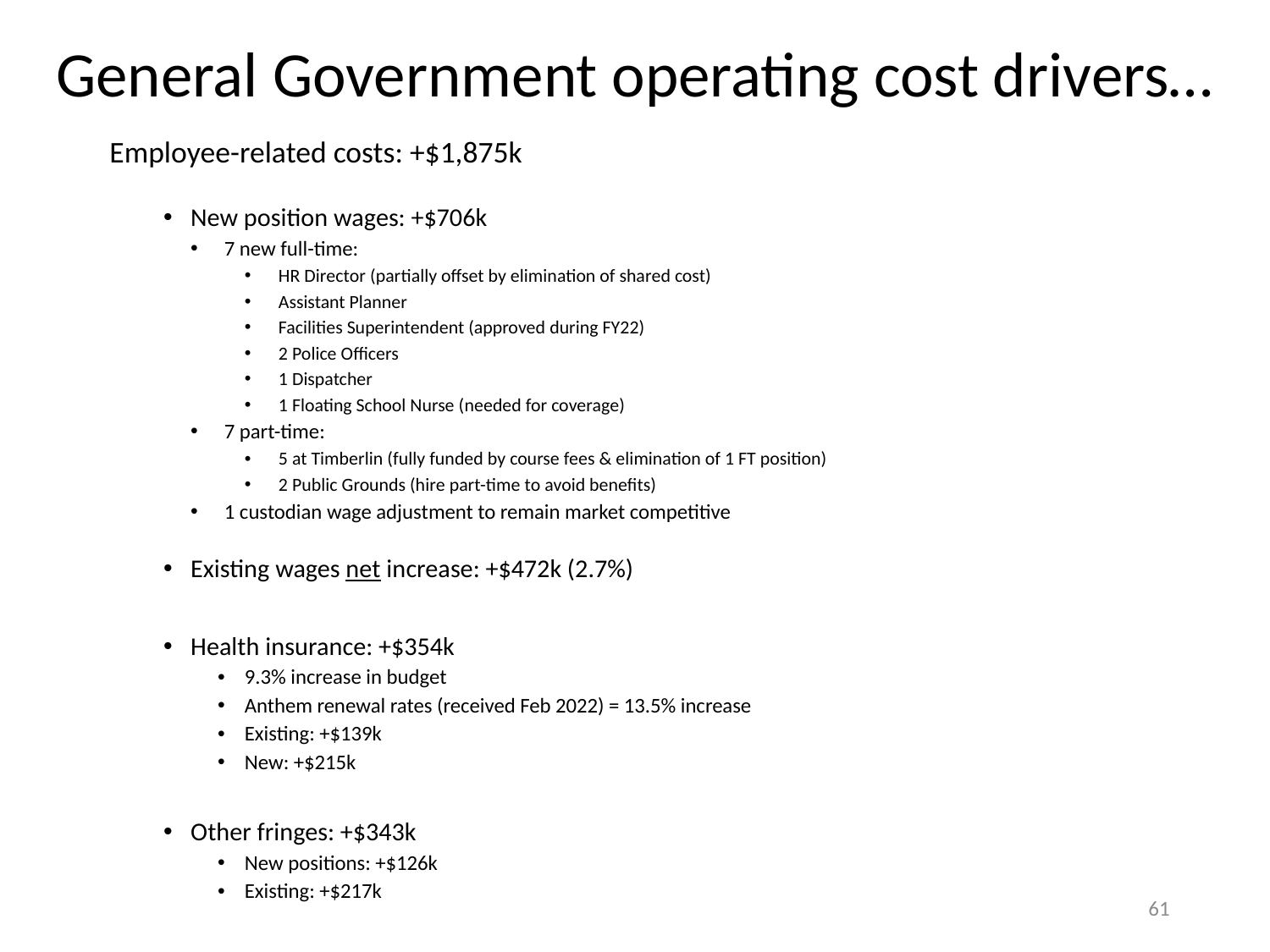

# General Government operating cost drivers…
Employee-related costs: +$1,875k

New position wages: +$706k
7 new full-time:
HR Director (partially offset by elimination of shared cost)
Assistant Planner
Facilities Superintendent (approved during FY22)
2 Police Officers
1 Dispatcher
1 Floating School Nurse (needed for coverage)
7 part-time:
5 at Timberlin (fully funded by course fees & elimination of 1 FT position)
2 Public Grounds (hire part-time to avoid benefits)
1 custodian wage adjustment to remain market competitive

Existing wages net increase: +$472k (2.7%)

Health insurance: +$354k
9.3% increase in budget
Anthem renewal rates (received Feb 2022) = 13.5% increase
Existing: +$139k
New: +$215k

Other fringes: +$343k
New positions: +$126k
Existing: +$217k

61